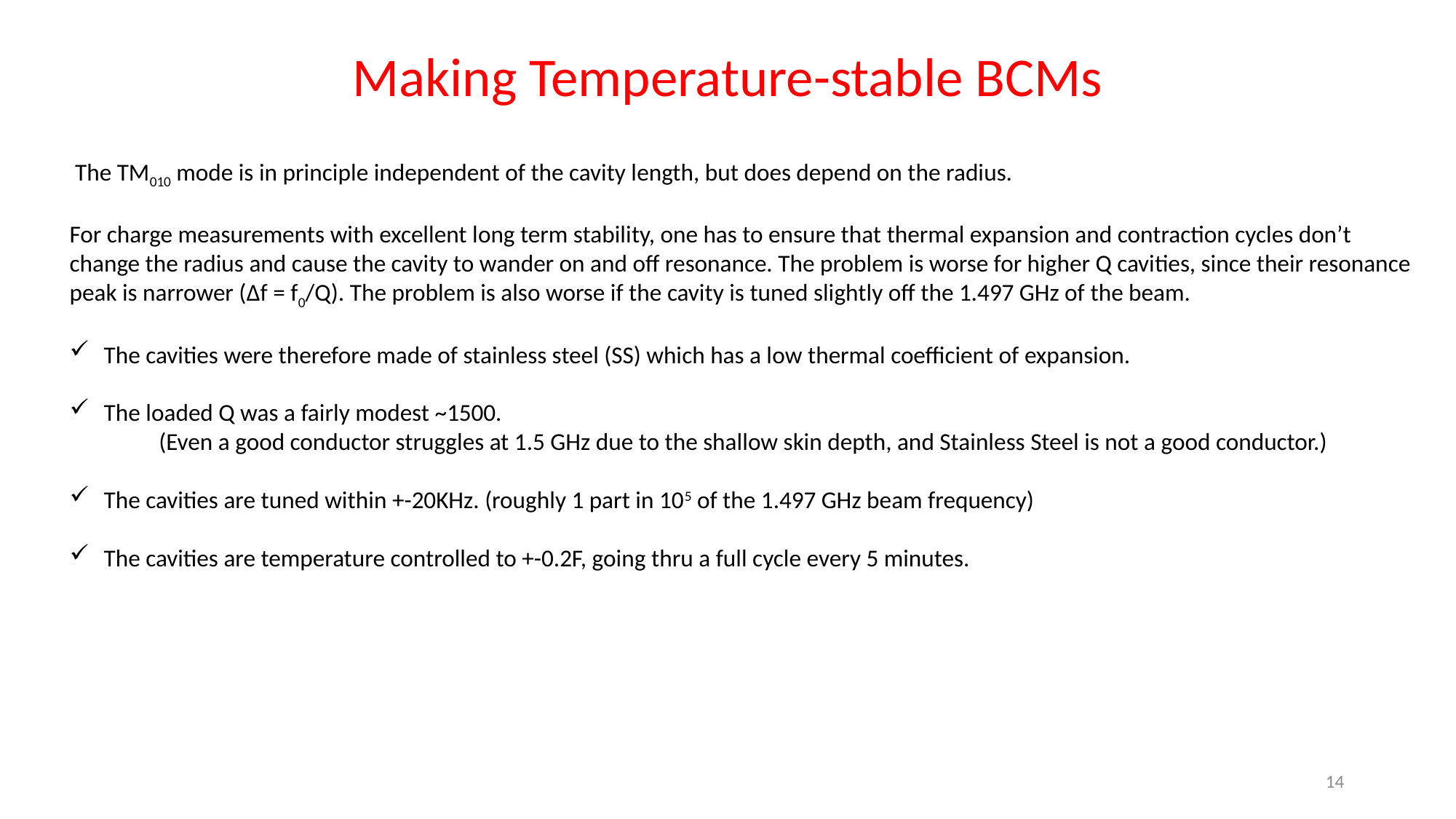

# Making Temperature-stable BCMs
 The TM010 mode is in principle independent of the cavity length, but does depend on the radius.

For charge measurements with excellent long term stability, one has to ensure that thermal expansion and contraction cycles don’t
change the radius and cause the cavity to wander on and off resonance. The problem is worse for higher Q cavities, since their resonance
peak is narrower (Δf = f0/Q). The problem is also worse if the cavity is tuned slightly off the 1.497 GHz of the beam.

The cavities were therefore made of stainless steel (SS) which has a low thermal coefficient of expansion.

The loaded Q was a fairly modest ~1500.
 (Even a good conductor struggles at 1.5 GHz due to the shallow skin depth, and Stainless Steel is not a good conductor.)

The cavities are tuned within +-20KHz. (roughly 1 part in 105 of the 1.497 GHz beam frequency)

The cavities are temperature controlled to +-0.2F, going thru a full cycle every 5 minutes.

14